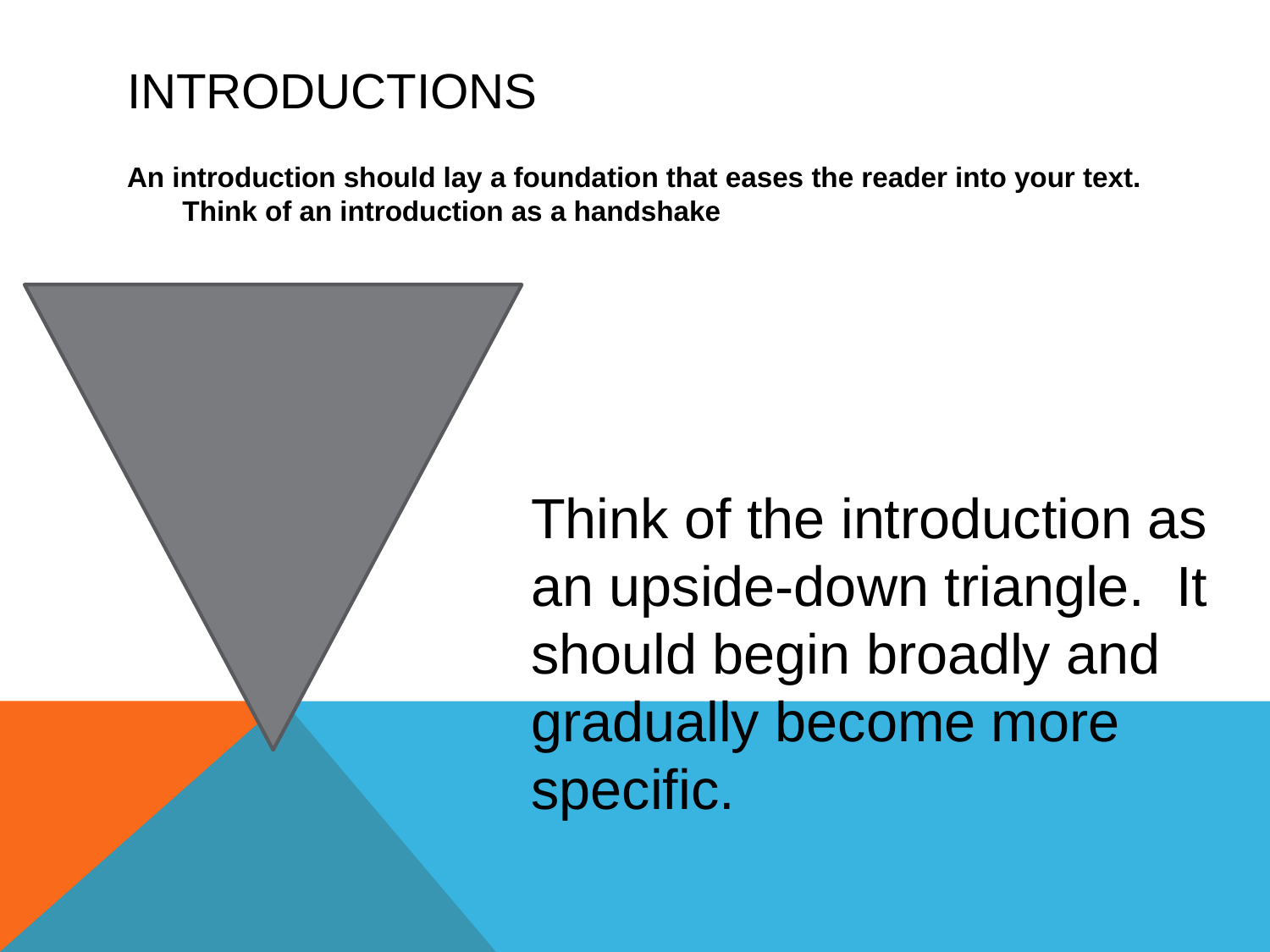

# Introductions
An introduction should lay a foundation that eases the reader into your text.  Think of an introduction as a handshake

Think of the introduction as an upside-down triangle.  It should begin broadly and gradually become more specific.